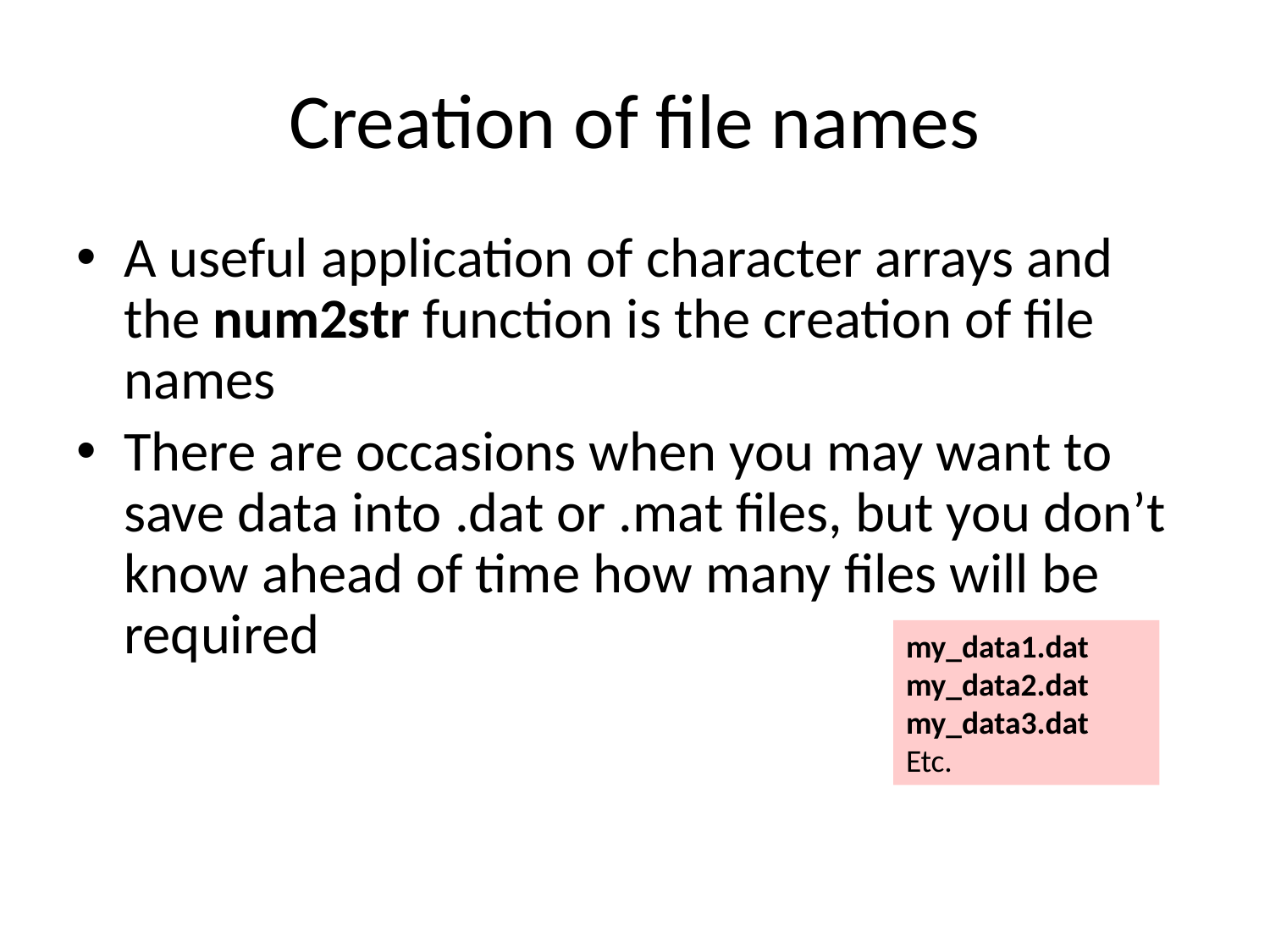

# Creation of file names
A useful application of character arrays and the num2str function is the creation of file names
There are occasions when you may want to save data into .dat or .mat files, but you don’t know ahead of time how many files will be required
my_data1.dat
my_data2.dat
my_data3.dat
Etc.